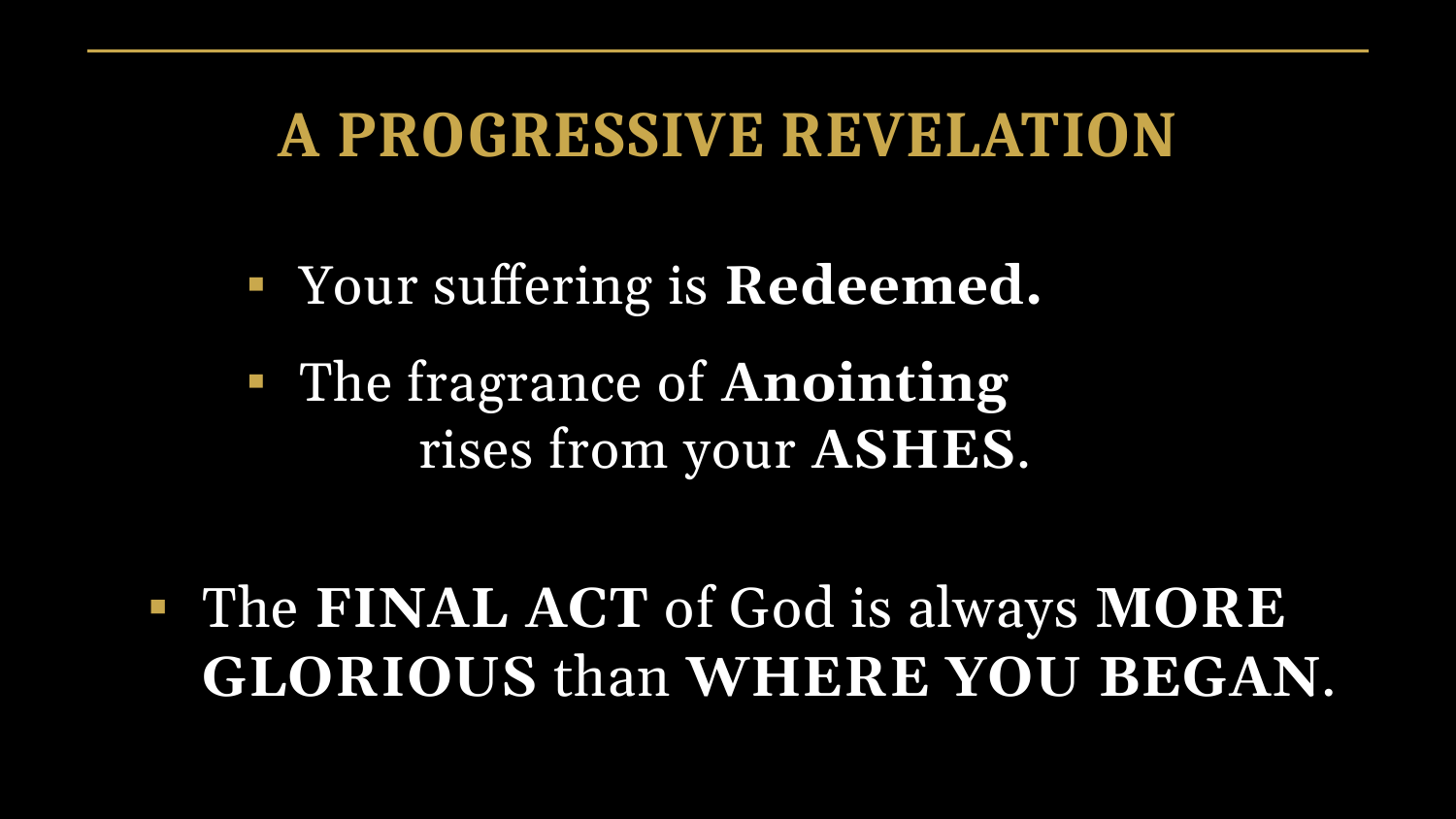

A PROGRESSIVE REVELATION
Your suffering is Redeemed.
The fragrance of Anointing
            rises from your ASHES.
The FINAL ACT of God is always MORE GLORIOUS than WHERE YOU BEGAN.